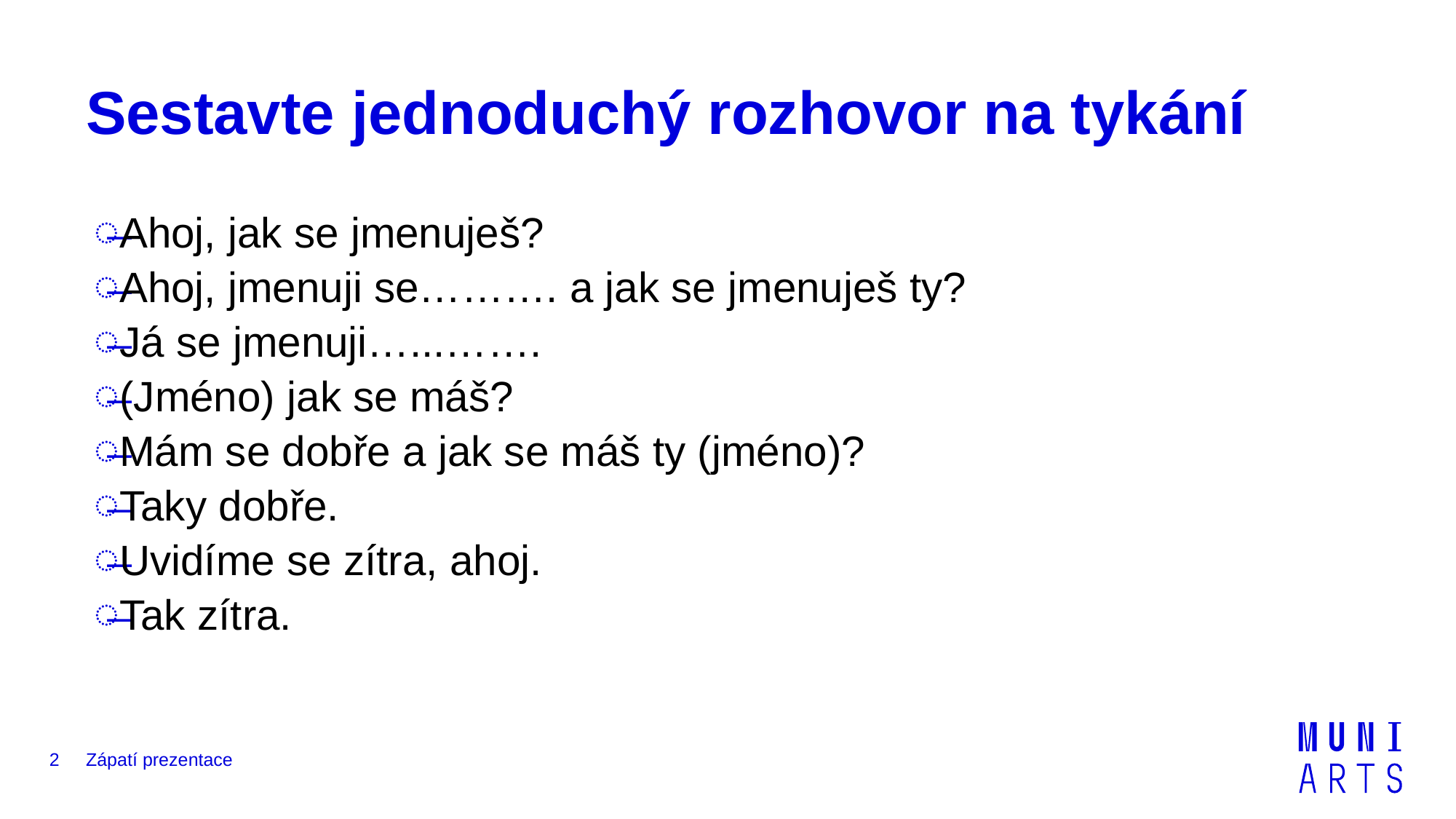

# Sestavte jednoduchý rozhovor na tykání
Ahoj, jak se jmenuješ?
Ahoj, jmenuji se………. a jak se jmenuješ ty?
Já se jmenuji…...…….
(Jméno) jak se máš?
Mám se dobře a jak se máš ty (jméno)?
Taky dobře.
Uvidíme se zítra, ahoj.
Tak zítra.
2
Zápatí prezentace